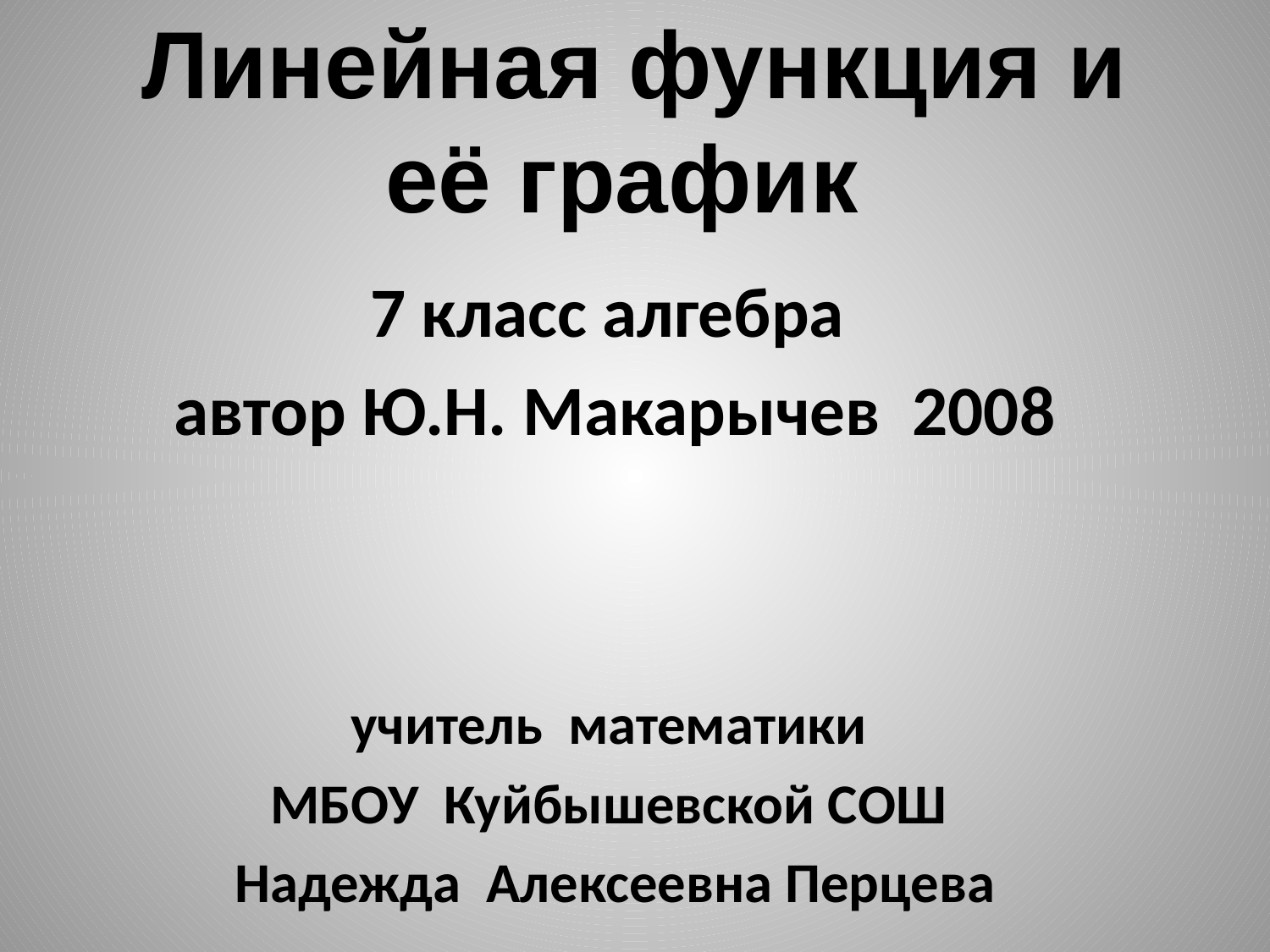

# Линейная функция и её график

7 класс алгебра
автор Ю.Н. Макарычев  2008

учитель  математики
МБОУ  Куйбышевской СОШ
Надежда  Алексеевна Перцева